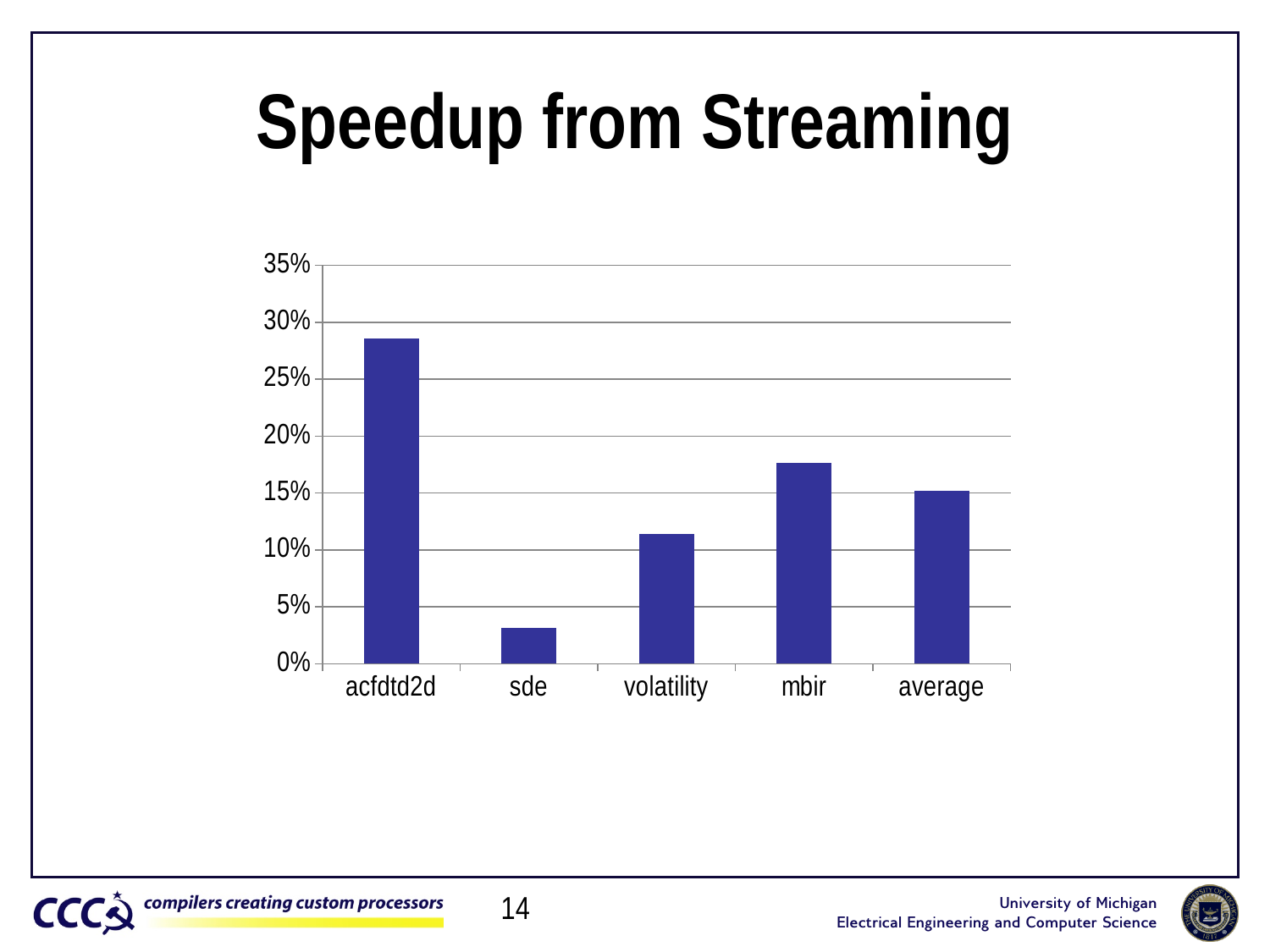

# Speedup from Streaming

### Chart

| Category |  |
|---|---|
| acfdtd2d | 0.2857142857142859 |
| sde | 0.03157894736842108 |
| volatility | 0.11428571428571434 |
| mbir | 0.1764705882352942 |
| average | 0.15201238390092894 |